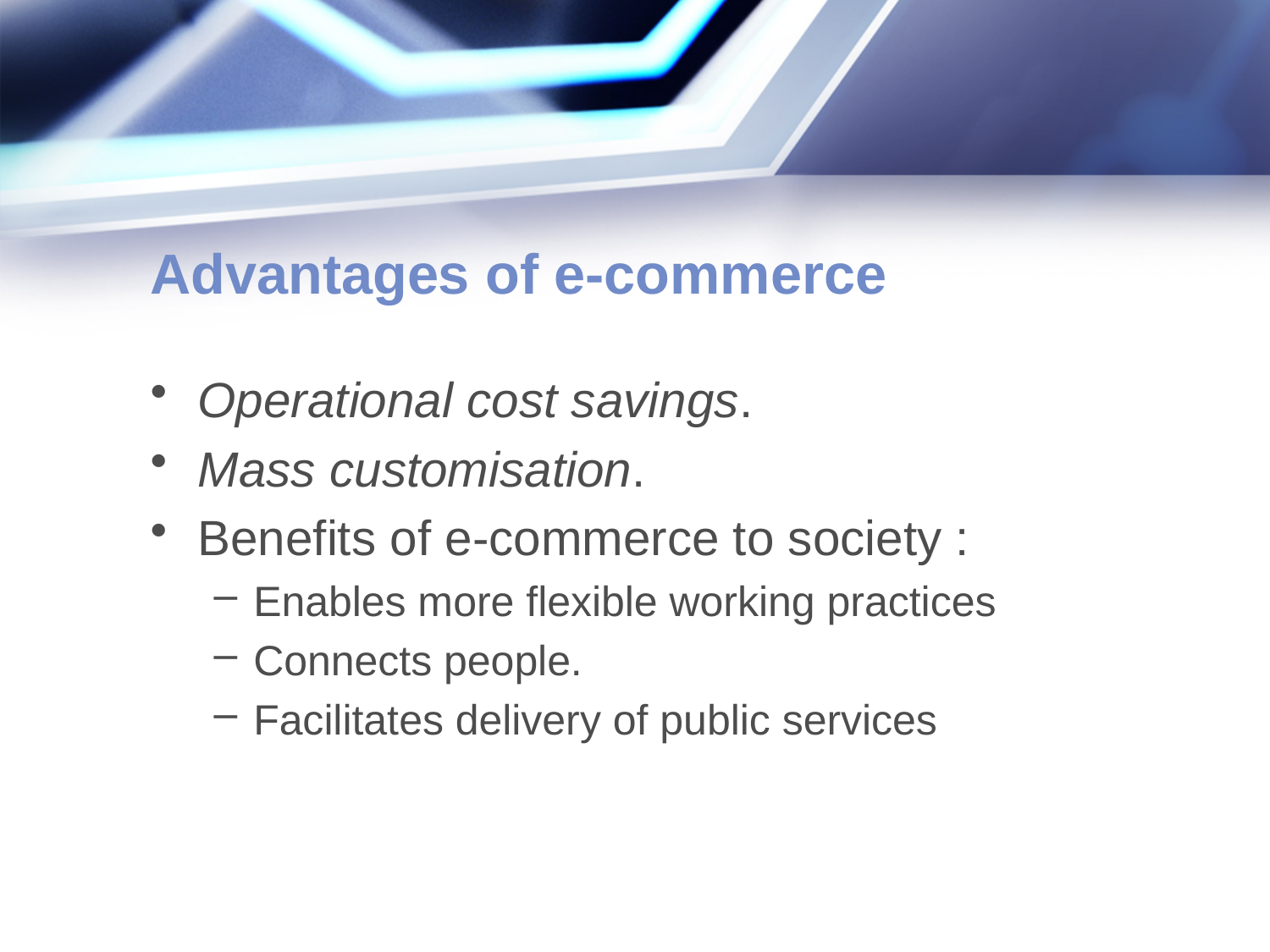

# Advantages of e-commerce
Operational cost savings.
Mass customisation.
Benefits of e-commerce to society :
Enables more flexible working practices
Connects people.
Facilitates delivery of public services